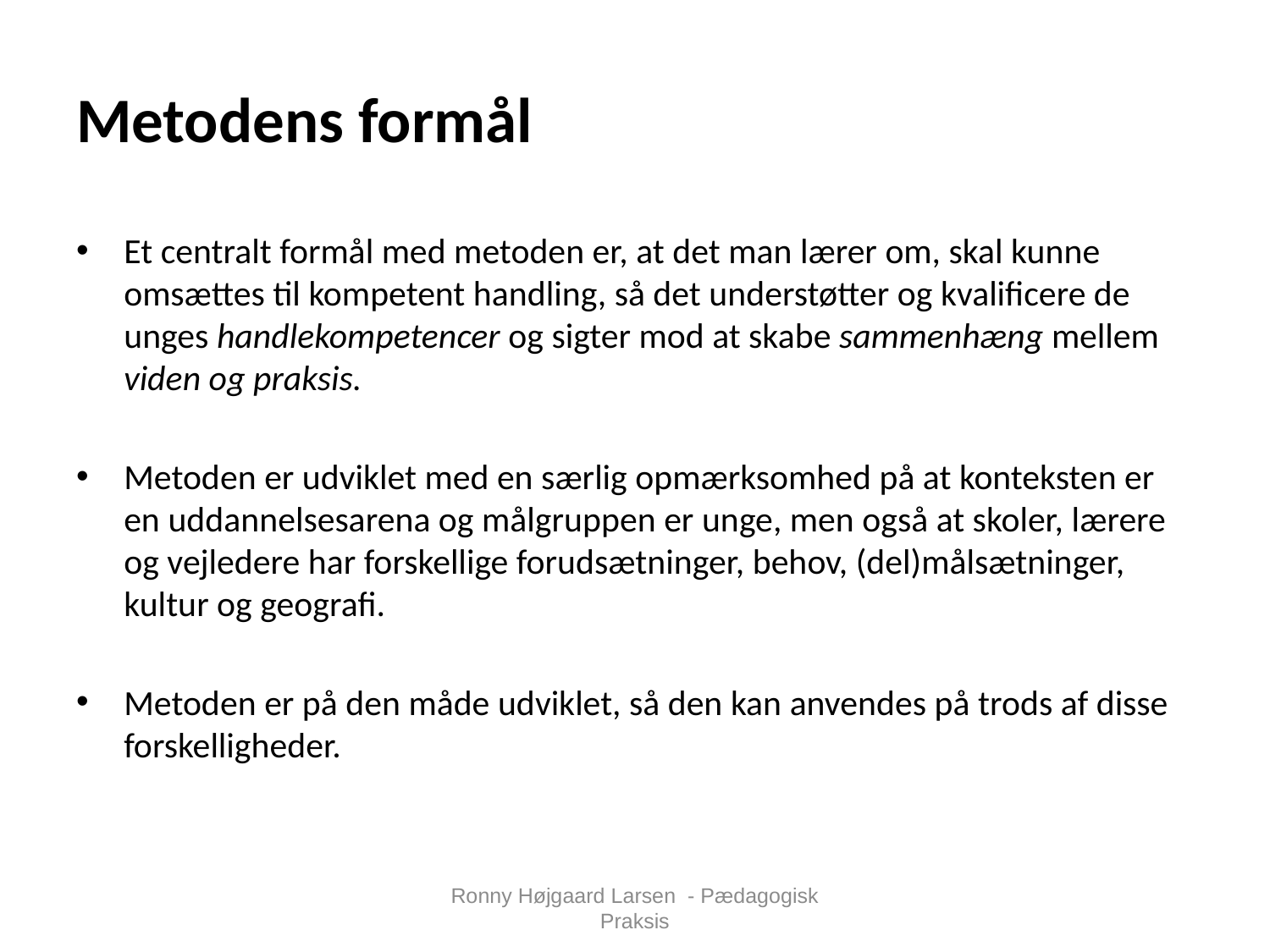

# Metodens formål
Et centralt formål med metoden er, at det man lærer om, skal kunne omsættes til kompetent handling, så det understøtter og kvalificere de unges handlekompetencer og sigter mod at skabe sammenhæng mellem viden og praksis.

Metoden er udviklet med en særlig opmærksomhed på at konteksten er en uddannelsesarena og målgruppen er unge, men også at skoler, lærere og vejledere har forskellige forudsætninger, behov, (del)målsætninger, kultur og geografi.

Metoden er på den måde udviklet, så den kan anvendes på trods af disse forskelligheder.

Ronny Højgaard Larsen  - Pædagogisk Praksis